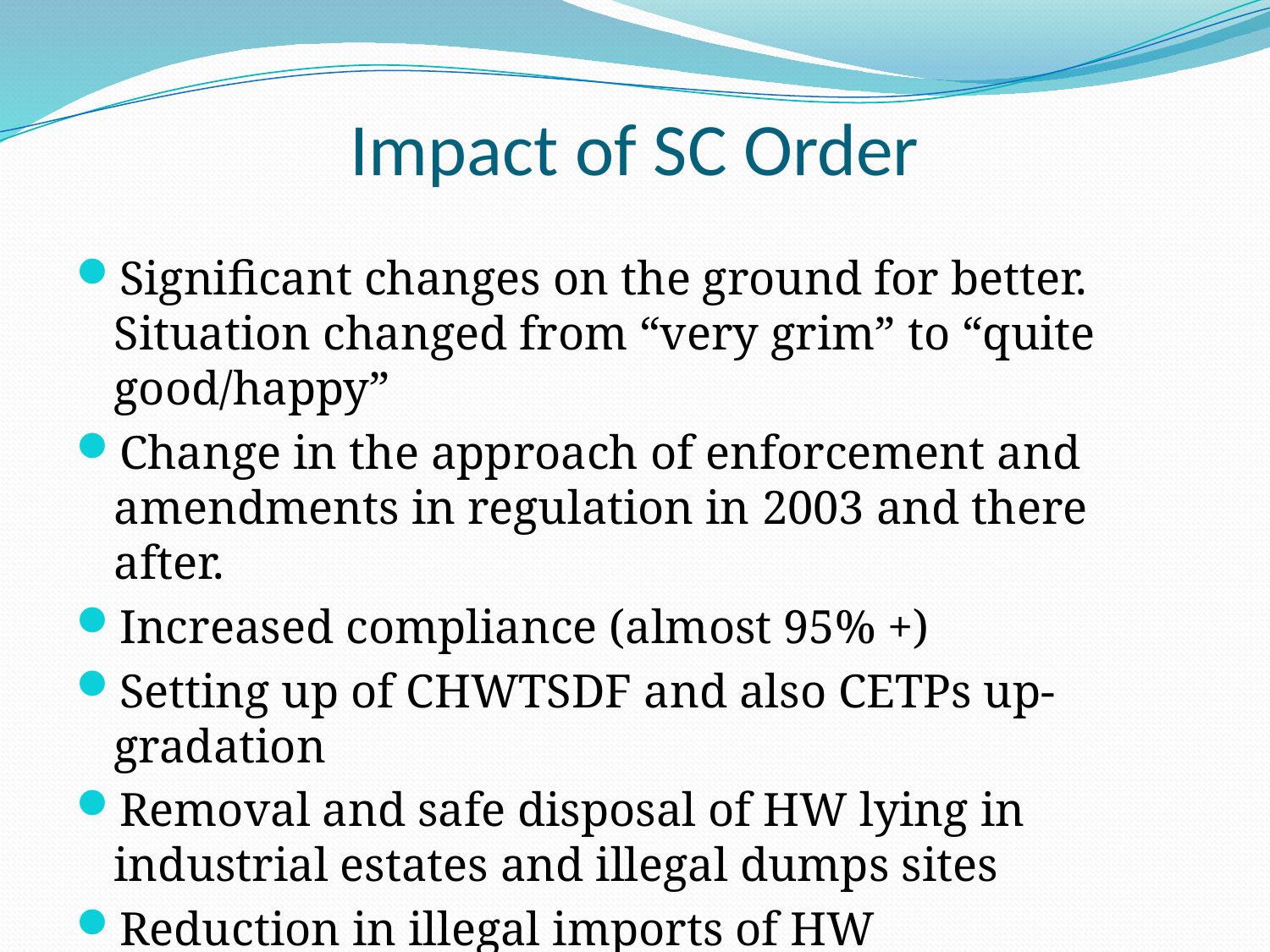

# Impact of SC Order
Significant changes on the ground for better. Situation changed from “very grim” to “quite good/happy”
Change in the approach of enforcement and amendments in regulation in 2003 and there after.
Increased compliance (almost 95% +)
Setting up of CHWTSDF and also CETPs up-gradation
Removal and safe disposal of HW lying in industrial estates and illegal dumps sites
Reduction in illegal imports of HW